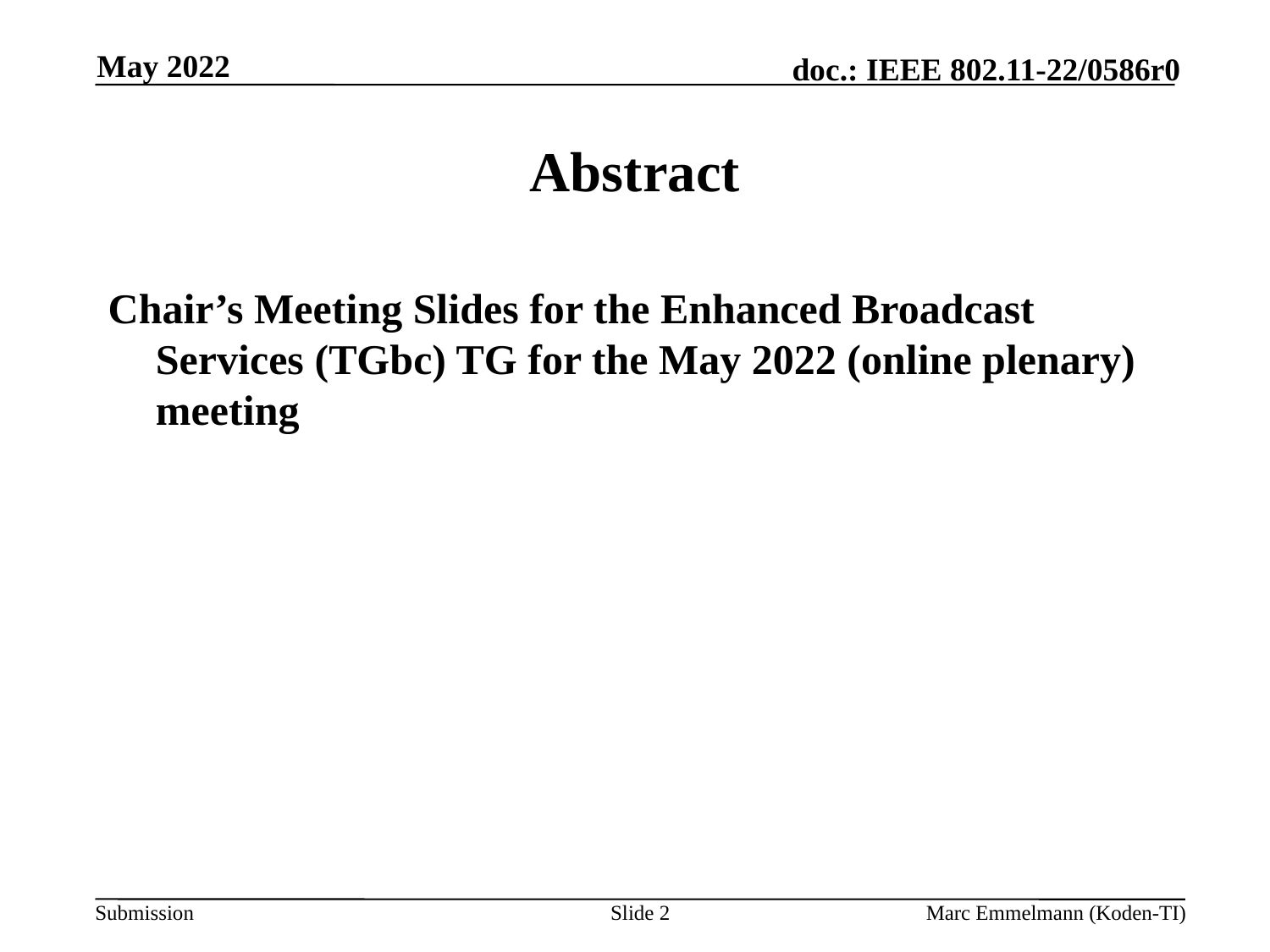

May 2022
# Abstract
Chair’s Meeting Slides for the Enhanced Broadcast Services (TGbc) TG for the May 2022 (online plenary) meeting

Slide 2
Marc Emmelmann (Koden-TI)